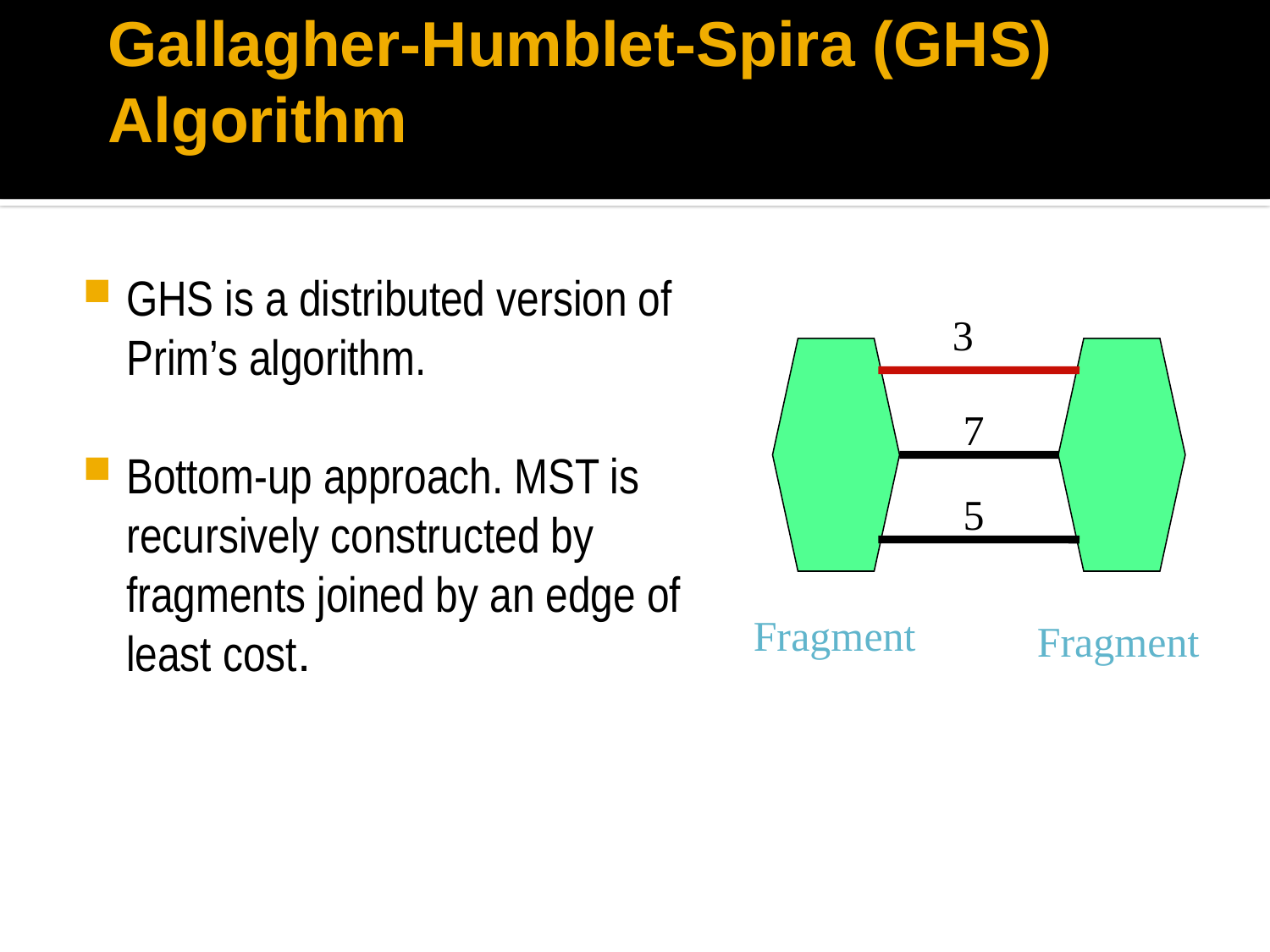

# Gallagher-Humblet-Spira (GHS) Algorithm
GHS is a distributed version of Prim’s algorithm.

Bottom-up approach. MST is recursively constructed by fragments joined by an edge of least cost.
3

7

5

Fragment
Fragment